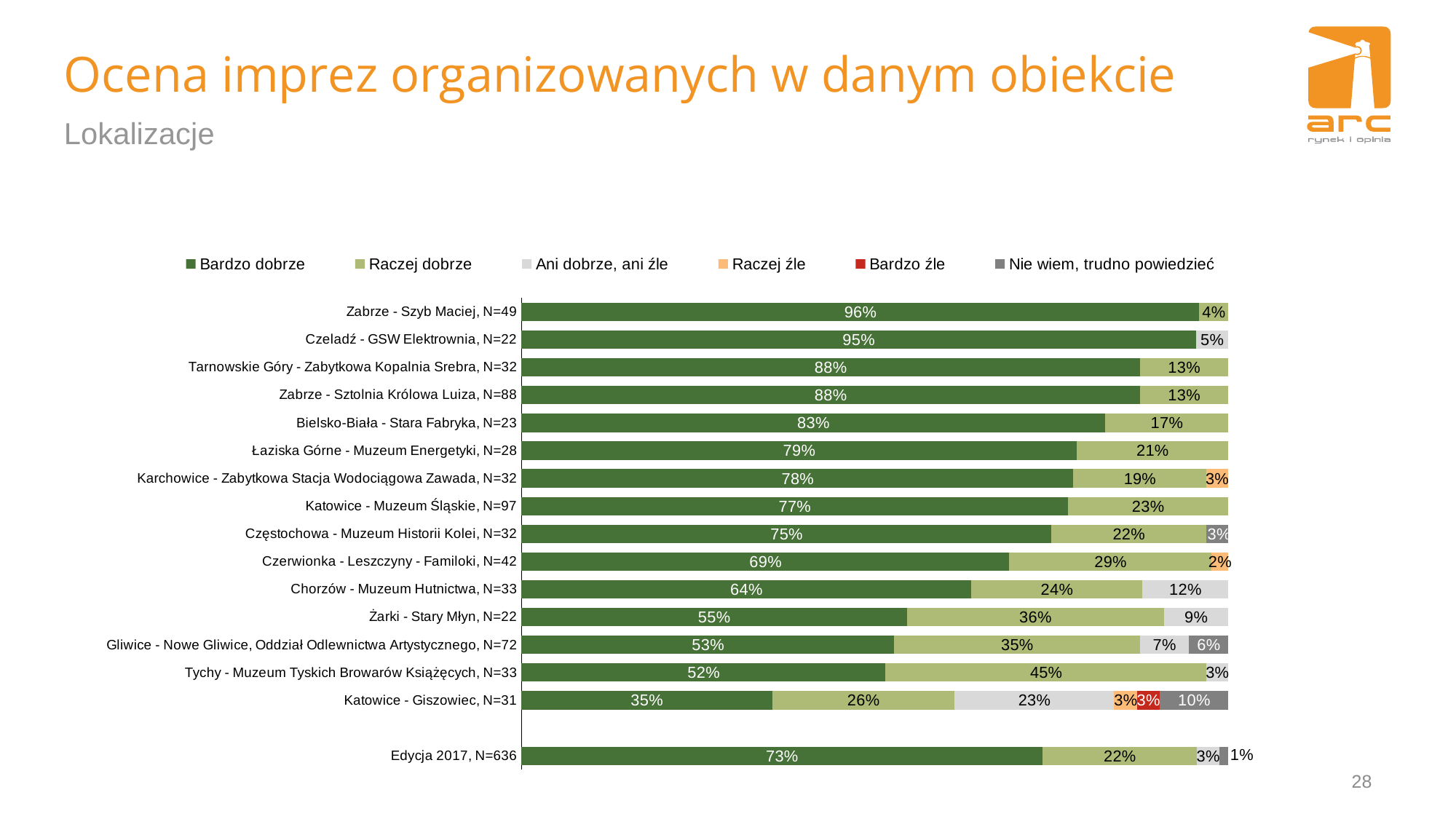

# Ocena imprez organizowanych w danym obiekcie
Lokalizacje

### Chart

| Category | Bardzo dobrze | Raczej dobrze | Ani dobrze, ani źle | Raczej źle | Bardzo źle | Nie wiem, trudno powiedzieć |
|---|---|---|---|---|---|---|
| Zabrze - Szyb Maciej, N=49 | 0.9591836734693877 | 0.04081632653061225 | None | None | None | None |
| Czeladź - GSW Elektrownia, N=22 | 0.9545454545454546 | None | 0.045454545454545456 | None | None | None |
| Tarnowskie Góry - Zabytkowa Kopalnia Srebra, N=32 | 0.875 | 0.125 | None | None | None | None |
| Zabrze - Sztolnia Królowa Luiza, N=88 | 0.875 | 0.125 | None | None | None | None |
| Bielsko-Biała - Stara Fabryka, N=23 | 0.826086956521739 | 0.17391304347826086 | None | None | None | None |
| Łaziska Górne - Muzeum Energetyki, N=28 | 0.7857142857142857 | 0.21428571428571427 | None | None | None | None |
| Karchowice - Zabytkowa Stacja Wodociągowa Zawada, N=32 | 0.78125 | 0.1875 | None | 0.03125 | None | None |
| Katowice - Muzeum Śląskie, N=97 | 0.7731958762886599 | 0.2268041237113402 | None | None | None | None |
| Częstochowa - Muzeum Historii Kolei, N=32 | 0.75 | 0.21875 | None | None | None | 0.03125 |
| Czerwionka - Leszczyny - Familoki, N=42 | 0.6904761904761905 | 0.2857142857142857 | None | 0.023809523809523808 | None | None |
| Chorzów - Muzeum Hutnictwa, N=33 | 0.6363636363636364 | 0.24242424242424243 | 0.12121212121212122 | None | None | None |
| Żarki - Stary Młyn, N=22 | 0.5454545454545454 | 0.36363636363636365 | 0.09090909090909091 | None | None | None |
| Gliwice - Nowe Gliwice, Oddział Odlewnictwa Artystycznego, N=72 | 0.5277777777777778 | 0.3472222222222222 | 0.06944444444444445 | None | None | 0.05555555555555555 |
| Tychy - Muzeum Tyskich Browarów Książęcych, N=33 | 0.5151515151515151 | 0.45454545454545453 | 0.030303030303030304 | None | None | None |
| Katowice - Giszowiec, N=31 | 0.3548387096774194 | 0.25806451612903225 | 0.2258064516129032 | 0.03225806451612903 | 0.03225806451612903 | 0.0967741935483871 |
|  | None | None | None | None | None | None |
| Edycja 2017, N=636 | 0.7327044025157232 | 0.2169811320754717 | 0.031446540880503145 | None | None | 0.01257861635220126 |
28